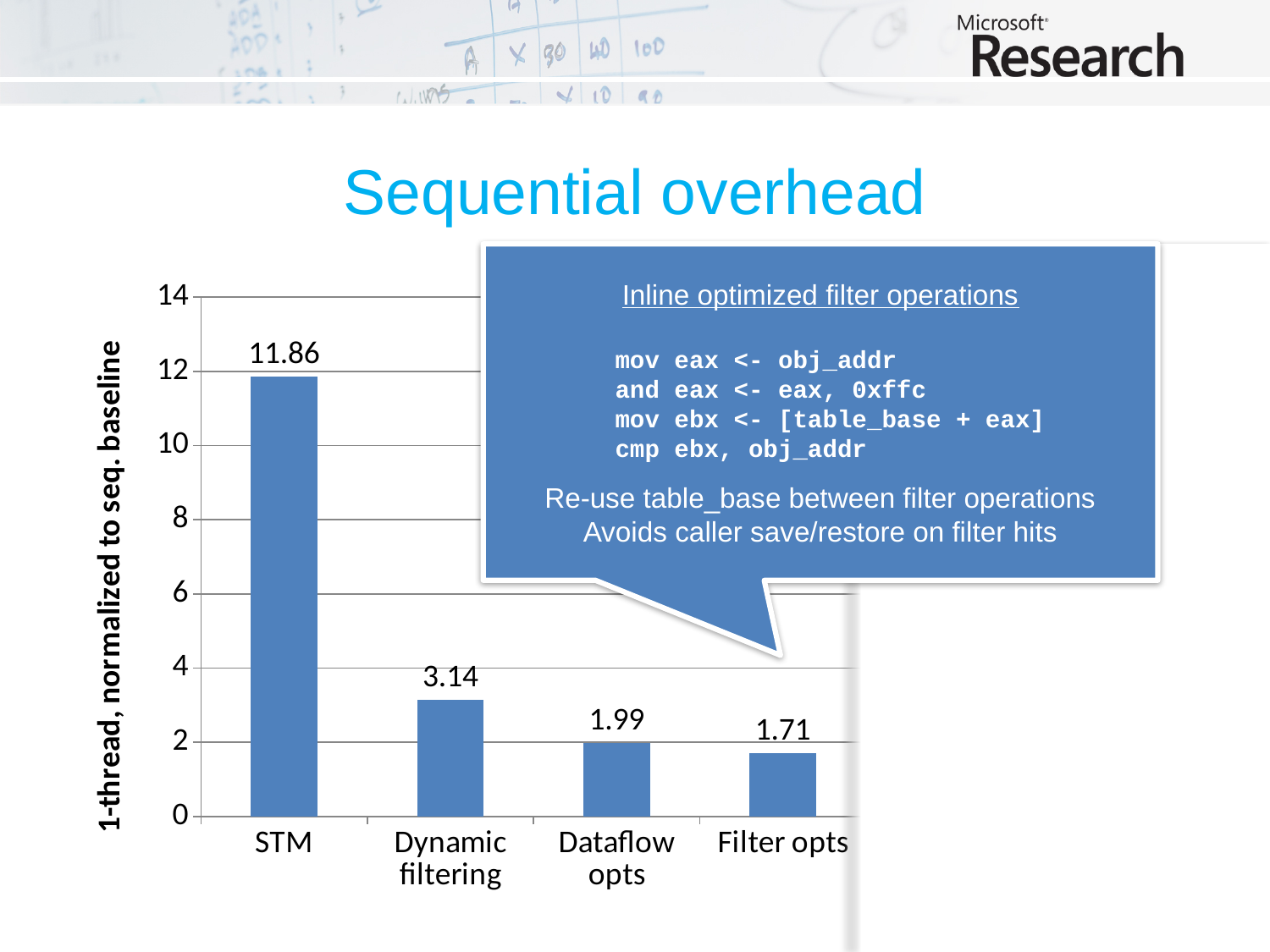

# Sequential overhead
Inline optimized filter operations
Re-use table_base between filter operations
Avoids caller save/restore on filter hits

### Chart

| Category | Baseline |
|---|---|
| STM | 11.860000000000024 |
| Dynamic filtering | 3.14 |
| Dataflow opts | 1.9900000000000047 |
| Filter opts | 1.71 |
| Re-use logs | 1.71 |
mov eax <- obj_addr
and eax <- eax, 0xffc
mov ebx <- [table_base + eax]
cmp ebx, obj_addr